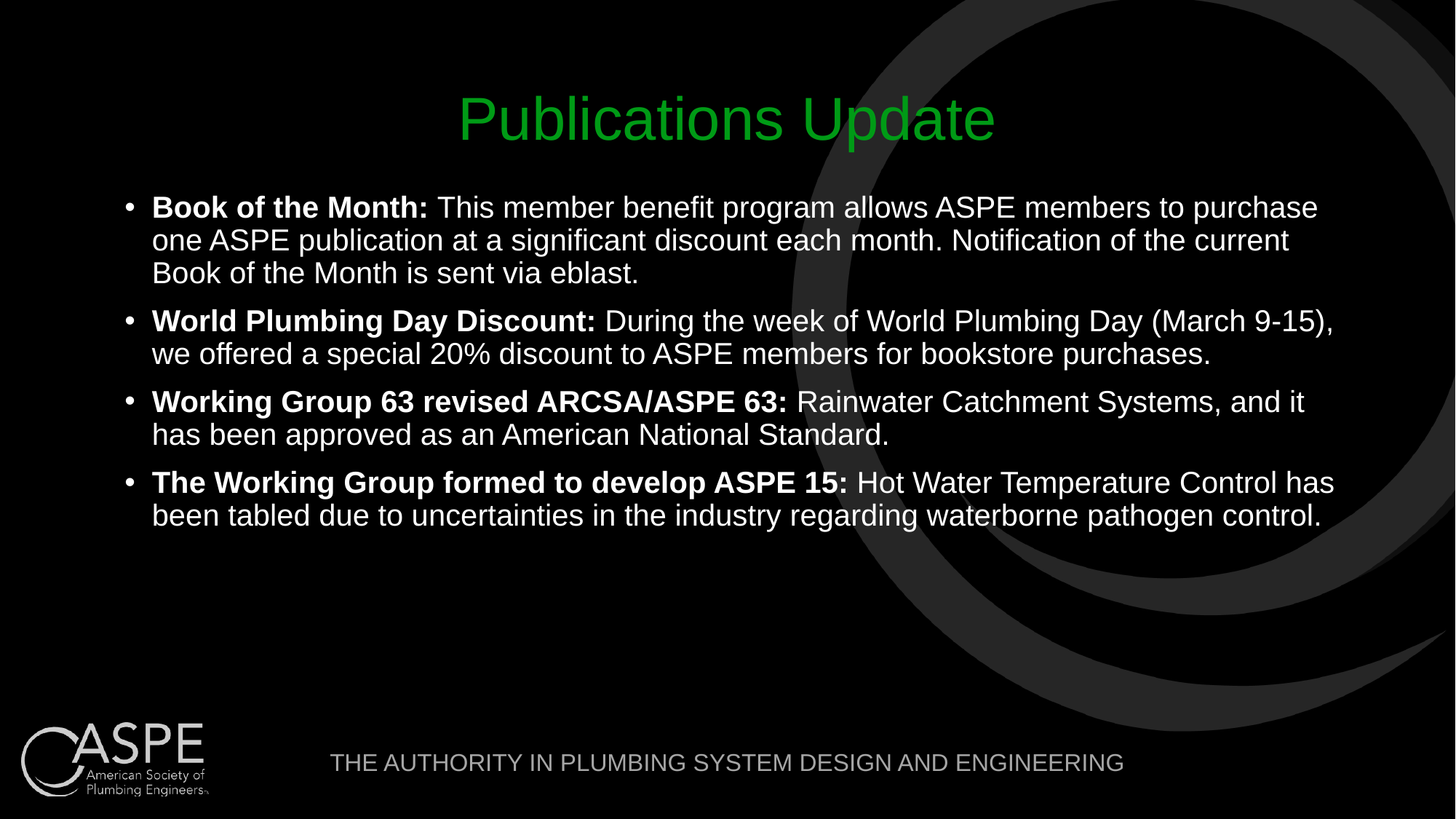

# Publications Update
Book of the Month: This member benefit program allows ASPE members to purchase one ASPE publication at a significant discount each month. Notification of the current Book of the Month is sent via eblast.
World Plumbing Day Discount: During the week of World Plumbing Day (March 9-15), we offered a special 20% discount to ASPE members for bookstore purchases.
Working Group 63 revised ARCSA/ASPE 63: Rainwater Catchment Systems, and it has been approved as an American National Standard.
The Working Group formed to develop ASPE 15: Hot Water Temperature Control has been tabled due to uncertainties in the industry regarding waterborne pathogen control.